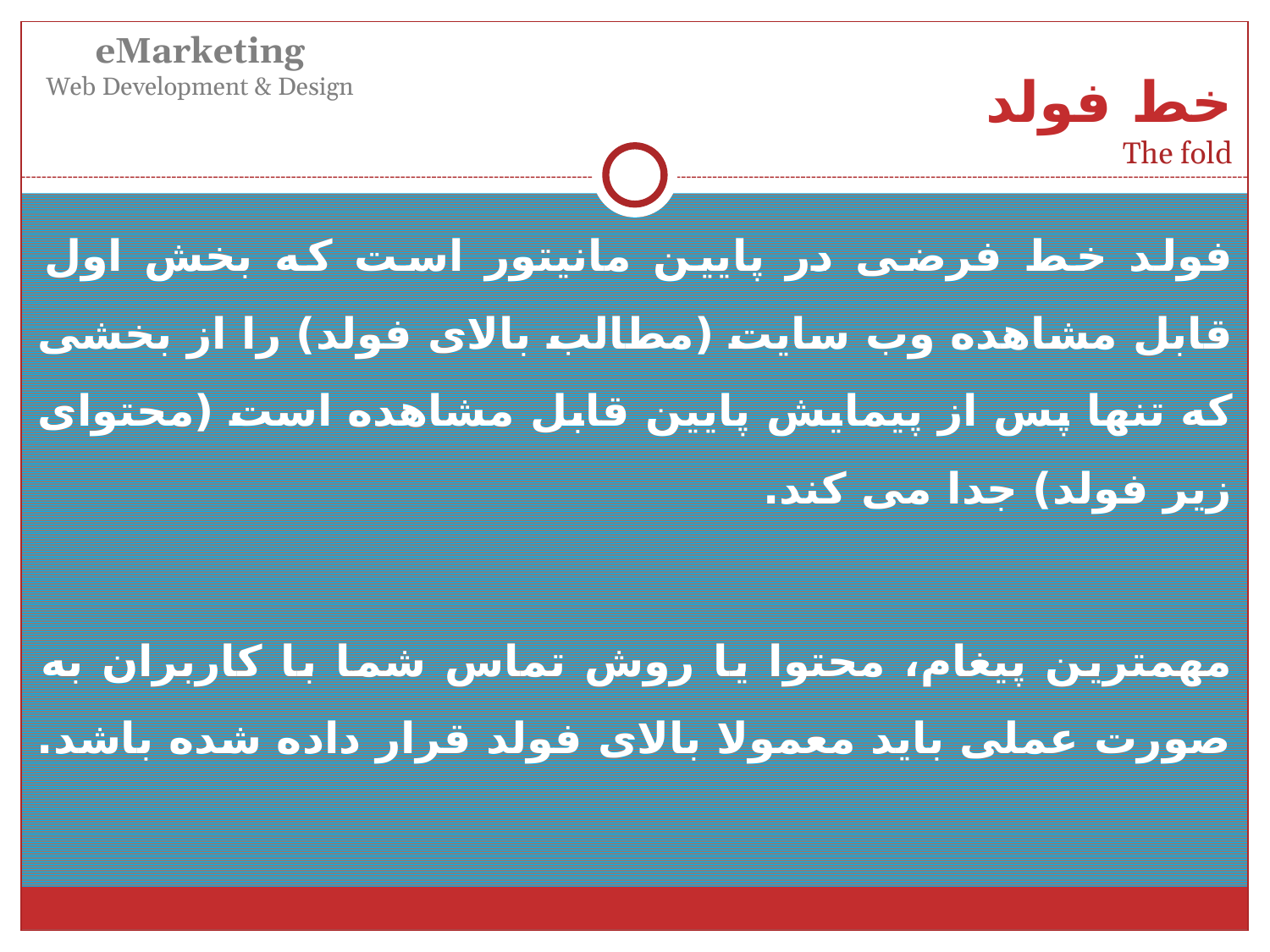

eMarketing
Web Development & Design
خط فولد
The fold
#
فولد خط فرضی در پایین مانیتور است که بخش اول قابل مشاهده وب سایت (مطالب بالای فولد) را از بخشی که تنها پس از پیمایش پایین قابل مشاهده است (محتوای زیر فولد) جدا می کند.

مهمترین پیغام، محتوا یا روش تماس شما با کاربران به صورت عملی باید معمولا بالای فولد قرار داده شده باشد.